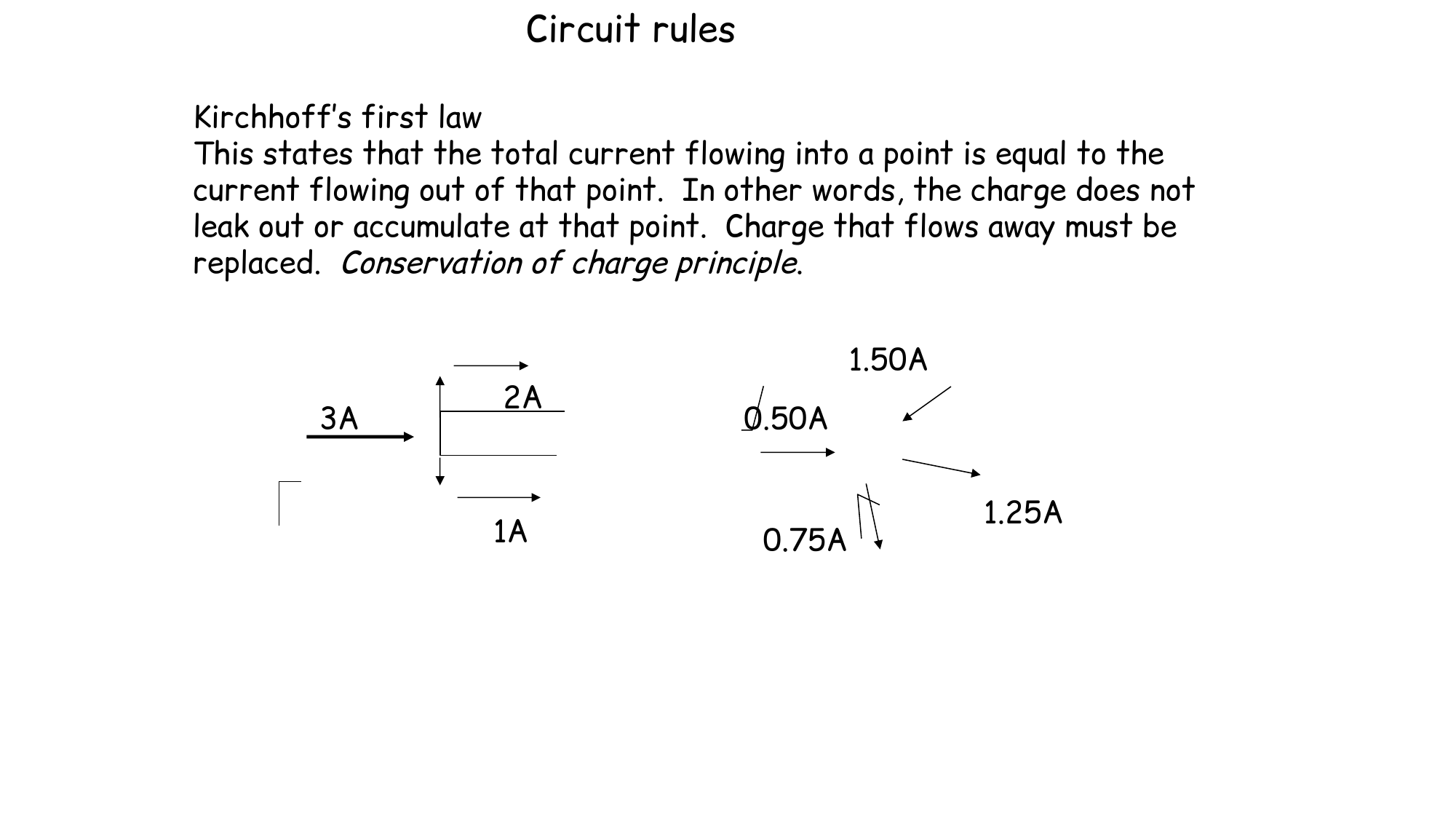

Circuit rules
Kirchhoff’s first law
This states that the total current flowing into a point is equal to the current flowing out of that point.  In other words, the charge does not leak out or accumulate at that point.  Charge that flows away must be replaced.  Conservation of charge principle.
1.50A

2A

3A
0.50A

1.25A

1A
0.75A